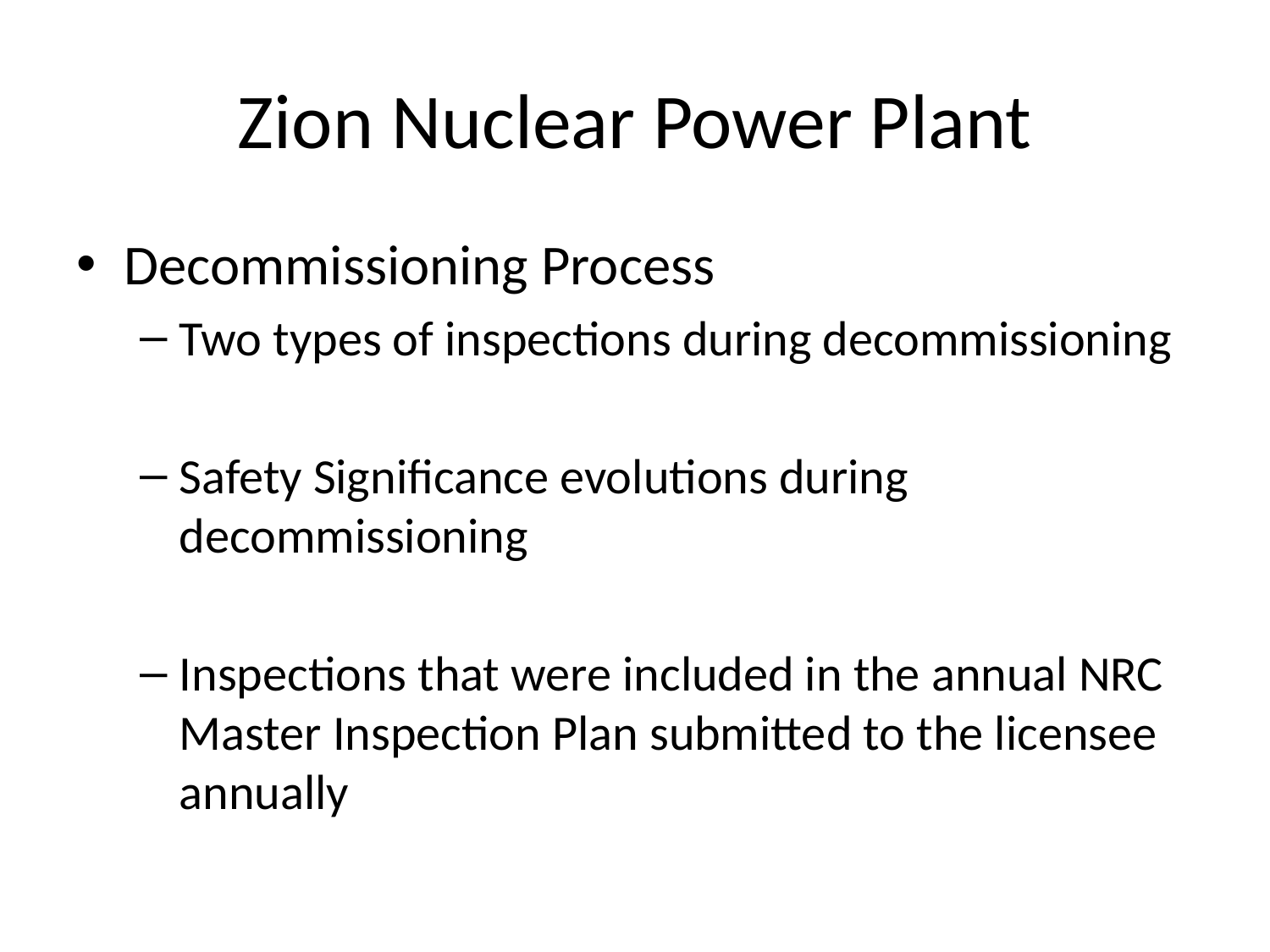

# Zion Nuclear Power Plant
Decommissioning Process
Two types of inspections during decommissioning

Safety Significance evolutions during decommissioning

Inspections that were included in the annual NRC Master Inspection Plan submitted to the licensee annually